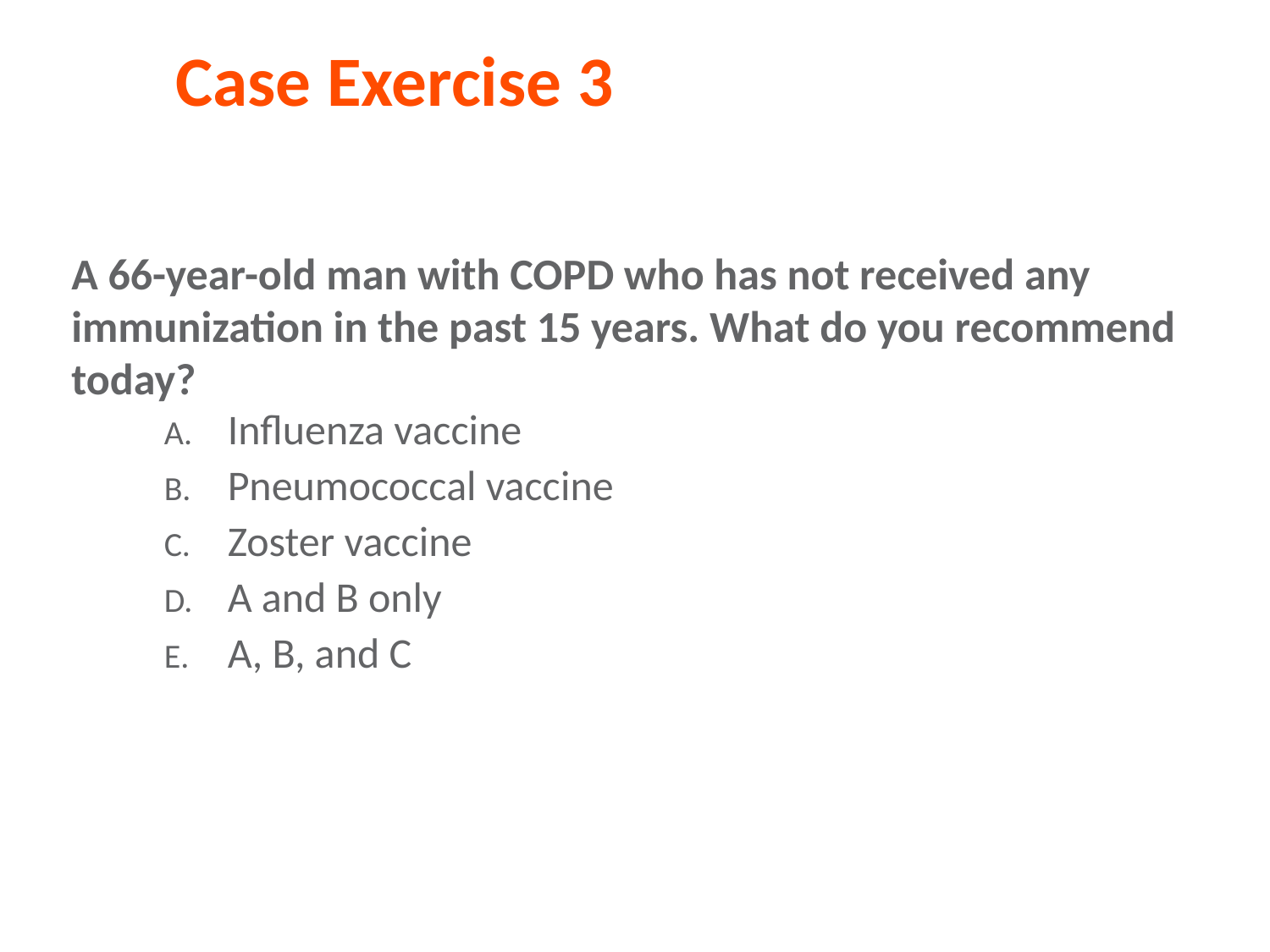

# Case Exercise 3
A 66-year-old man with COPD who has not received any immunization in the past 15 years. What do you recommend today?

Influenza vaccine
Pneumococcal vaccine
Zoster vaccine
A and B only
A, B, and C